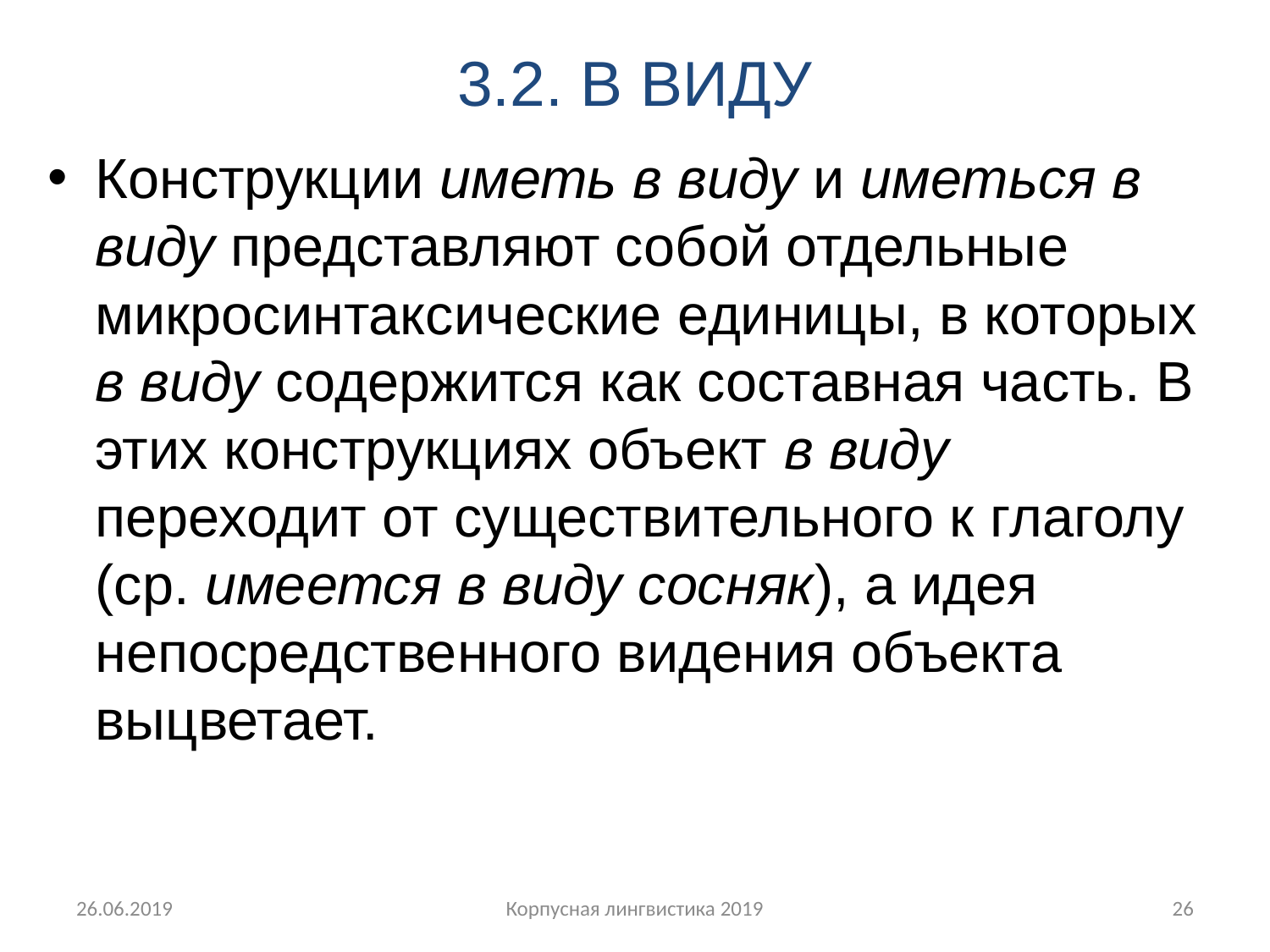

# 3.2. В ВИДУ
Конструкции иметь в виду и иметься в виду представляют собой отдельные микросинтаксические единицы, в которых в виду содержится как составная часть. В этих конструкциях объект в виду переходит от существительного к глаголу (ср. имеется в виду сосняк), а идея непосредственного видения объекта выцветает.
26.06.2019
Корпусная лингвистика 2019
26